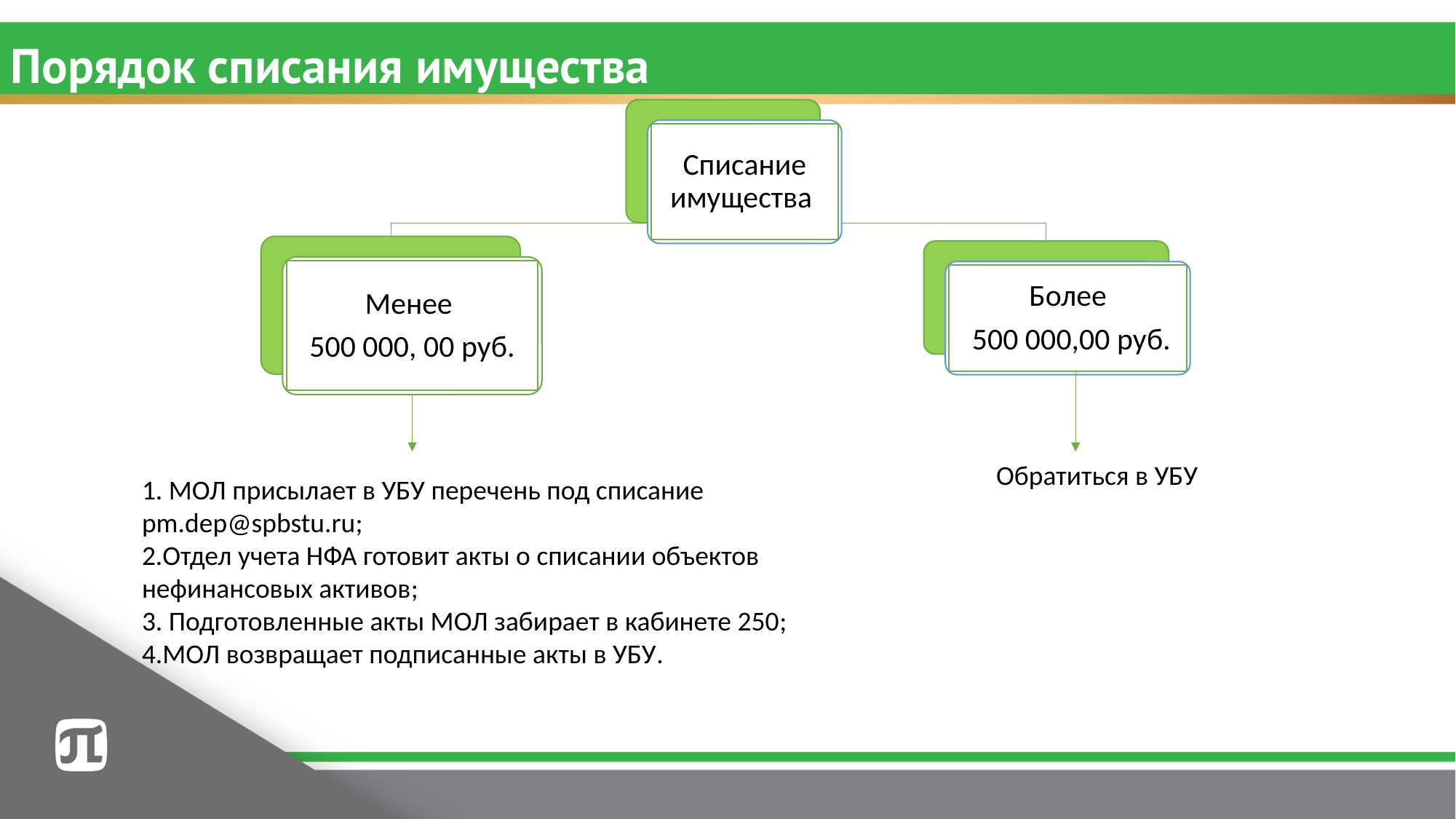

Порядок списания имущества

Списание имущества

Менее
500 000, 00 руб.

Более
 500 000,00 руб.
Обратиться в УБУ
1. МОЛ присылает в УБУ перечень под списание
pm.dep@spbstu.ru;
2.Отдел учета НФА готовит акты о списании объектов нефинансовых активов;
3. Подготовленные акты МОЛ забирает в кабинете 250;
4.МОЛ возвращает подписанные акты в УБУ.